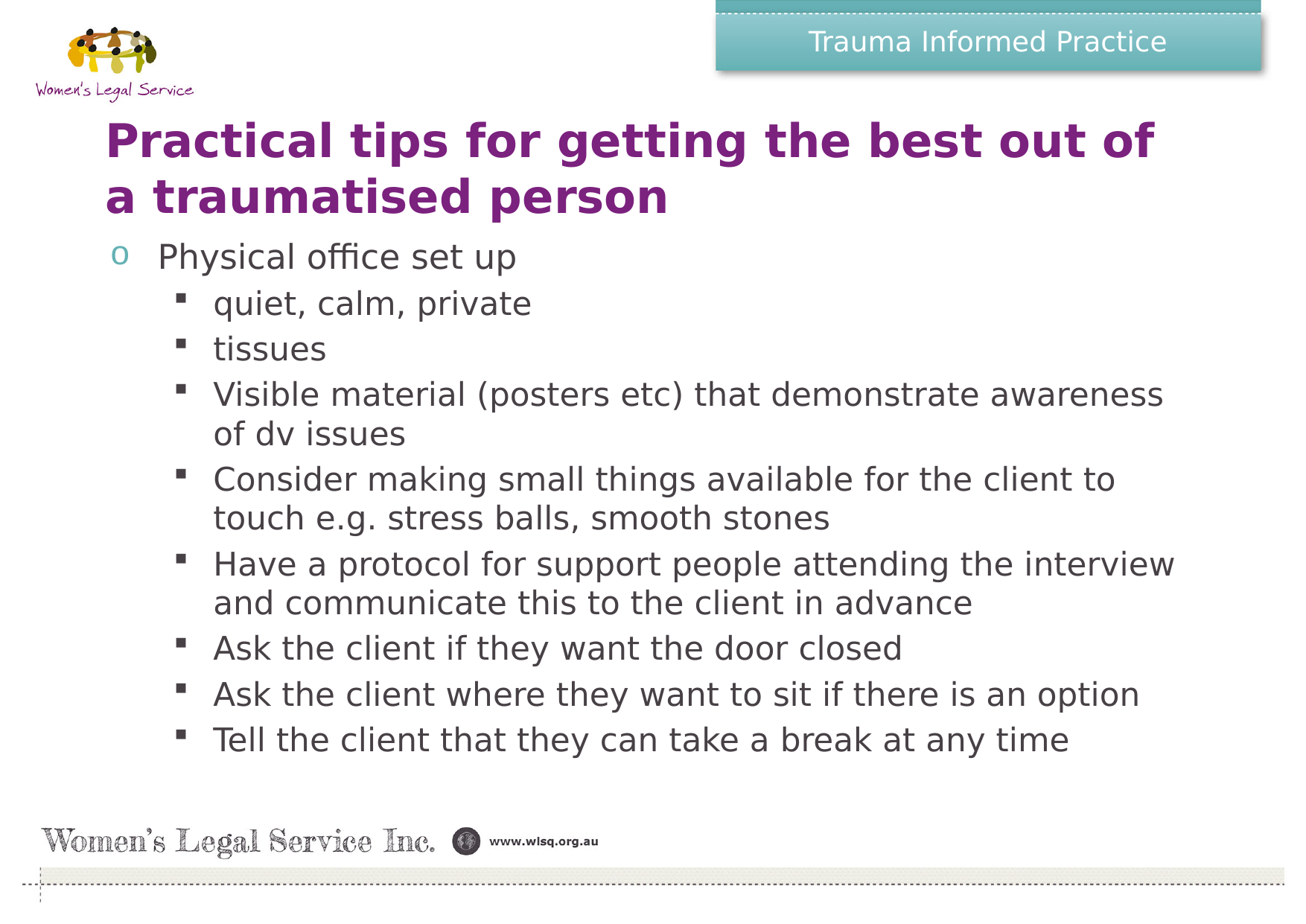

# Trauma Informed Practice
Practical tips for getting the best out of a traumatised person
Physical office set up
quiet, calm, private
tissues
Visible material (posters etc) that demonstrate awareness of dv issues
Consider making small things available for the client to touch e.g. stress balls, smooth stones
Have a protocol for support people attending the interview and communicate this to the client in advance
Ask the client if they want the door closed
Ask the client where they want to sit if there is an option
Tell the client that they can take a break at any time